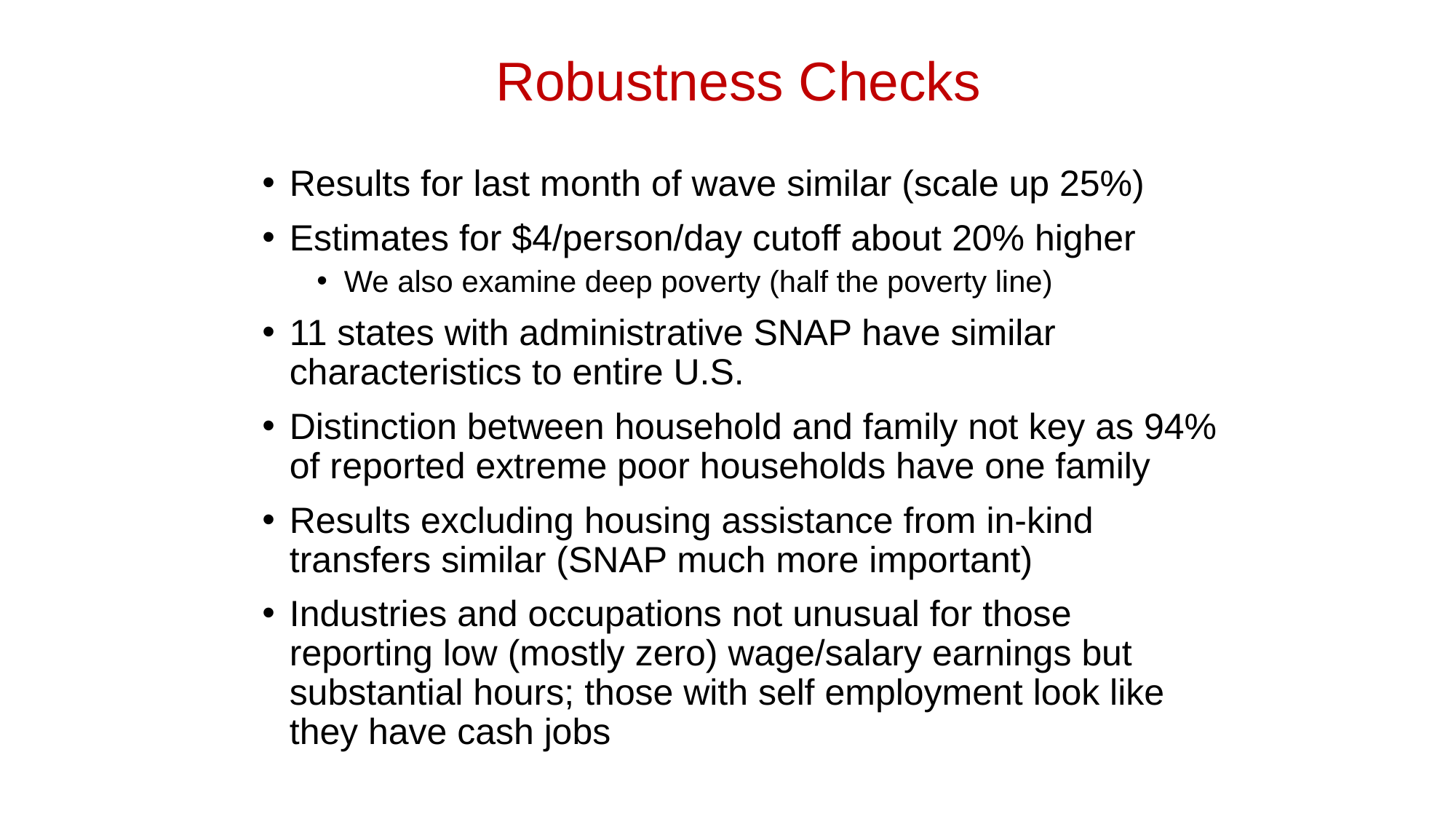

# Robustness Checks
Results for last month of wave similar (scale up 25%)
Estimates for $4/person/day cutoff about 20% higher
We also examine deep poverty (half the poverty line)
11 states with administrative SNAP have similar characteristics to entire U.S.
Distinction between household and family not key as 94% of reported extreme poor households have one family
Results excluding housing assistance from in-kind transfers similar (SNAP much more important)
Industries and occupations not unusual for those reporting low (mostly zero) wage/salary earnings but substantial hours; those with self employment look like they have cash jobs